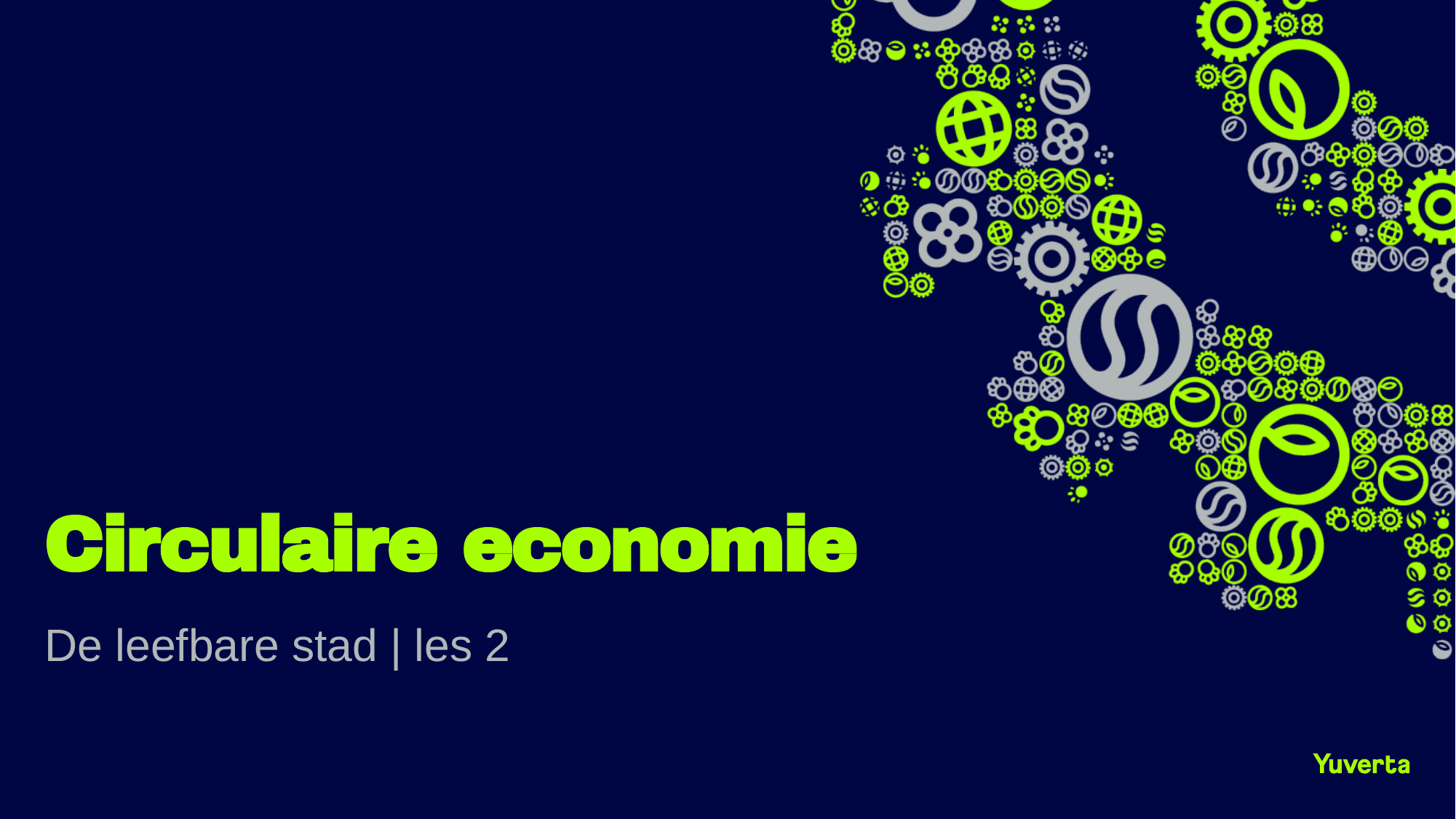

# Circulaire economie
De leefbare stad | les 2